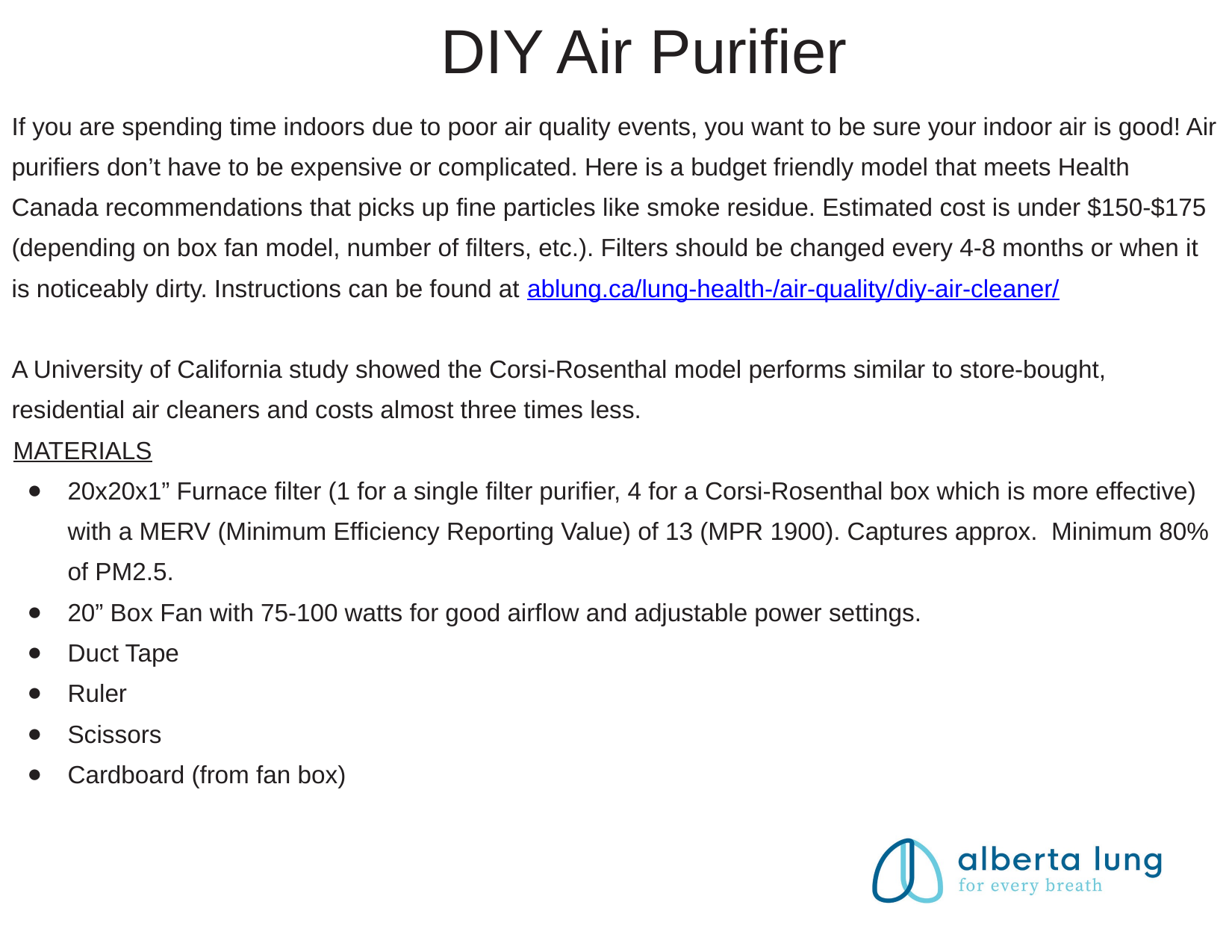

DIY Air Purifier
If you are spending time indoors due to poor air quality events, you want to be sure your indoor air is good! Air purifiers don’t have to be expensive or complicated. Here is a budget friendly model that meets Health Canada recommendations that picks up fine particles like smoke residue. Estimated cost is under $150-$175 (depending on box fan model, number of filters, etc.). Filters should be changed every 4-8 months or when it is noticeably dirty. Instructions can be found at ablung.ca/lung-health-/air-quality/diy-air-cleaner/

A University of California study showed the Corsi-Rosenthal model performs similar to store-bought, residential air cleaners and costs almost three times less.
MATERIALS
20x20x1” Furnace filter (1 for a single filter purifier, 4 for a Corsi-Rosenthal box which is more effective) with a MERV (Minimum Efficiency Reporting Value) of 13 (MPR 1900). Captures approx.  Minimum 80% of PM2.5.
20” Box Fan with 75-100 watts for good airflow and adjustable power settings.
Duct Tape
Ruler
Scissors
Cardboard (from fan box)